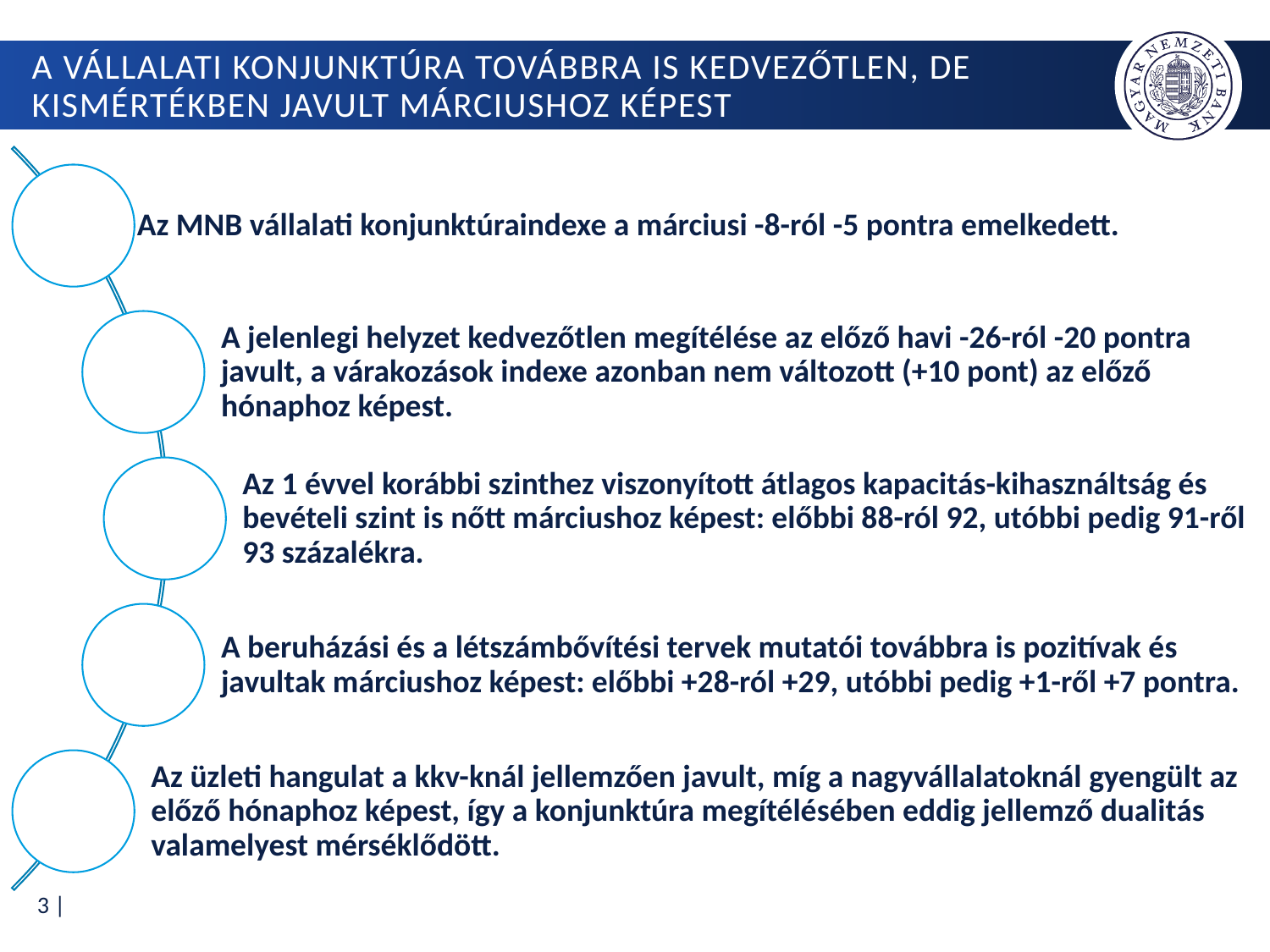

# A vállalati konjunktúra továbbra is kedvezőtlen, de kismértékben javult márciushoz képest
Az MNB vállalati konjunktúraindexe a márciusi -8-ról -5 pontra emelkedett.
A jelenlegi helyzet kedvezőtlen megítélése az előző havi -26-ról -20 pontra javult, a várakozások indexe azonban nem változott (+10 pont) az előző hónaphoz képest.
Az 1 évvel korábbi szinthez viszonyított átlagos kapacitás-kihasználtság és bevételi szint is nőtt márciushoz képest: előbbi 88-ról 92, utóbbi pedig 91-ről 93 százalékra.
A beruházási és a létszámbővítési tervek mutatói továbbra is pozitívak és javultak márciushoz képest: előbbi +28-ról +29, utóbbi pedig +1-ről +7 pontra.
Az üzleti hangulat a kkv-knál jellemzően javult, míg a nagyvállalatoknál gyengült az előző hónaphoz képest, így a konjunktúra megítélésében eddig jellemző dualitás valamelyest mérséklődött.